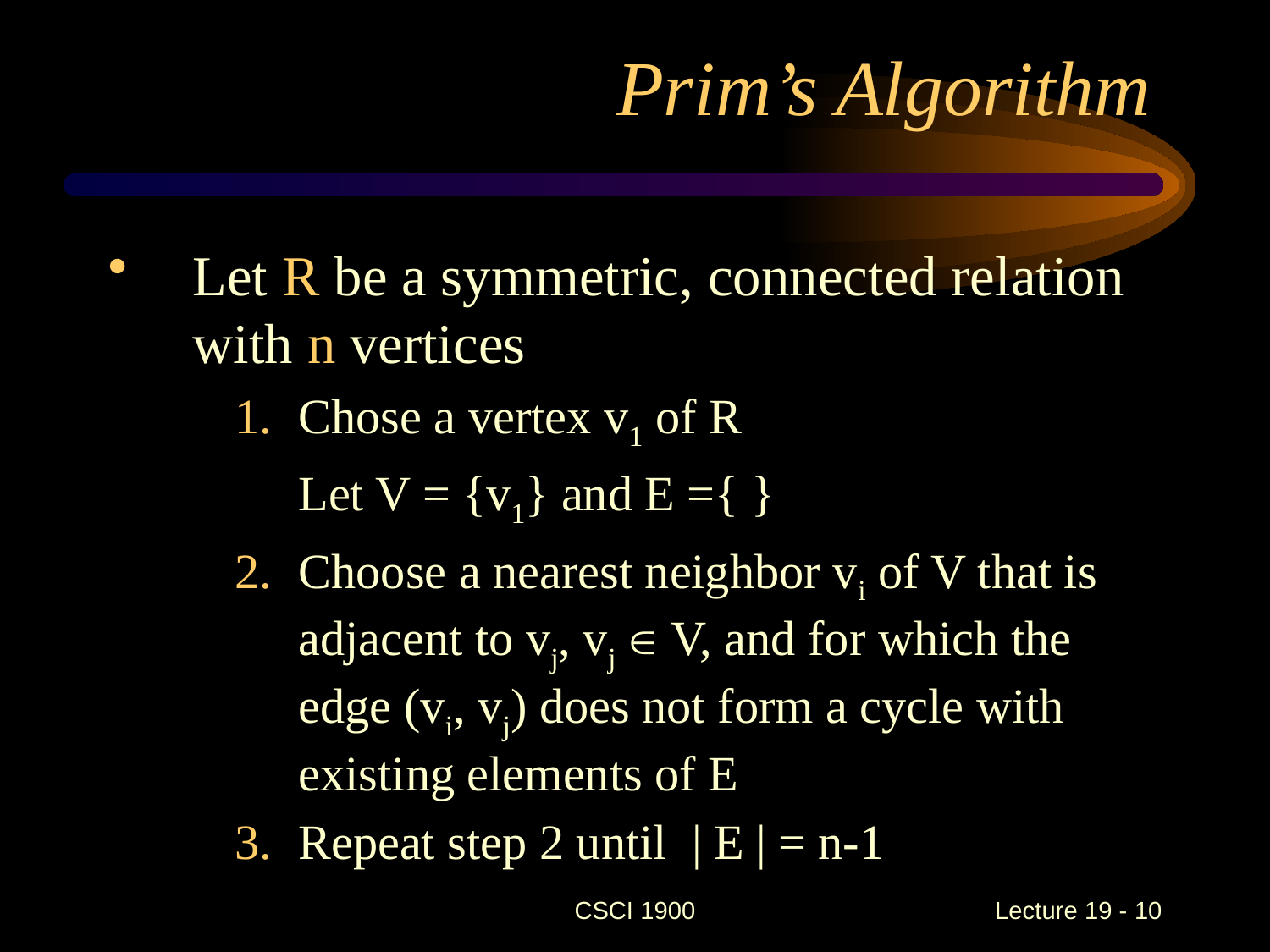

# Prim’s Algorithm
Let R be a symmetric, connected relation with n vertices
Chose a vertex v1 of R
	Let V = {v1} and E ={ }
Choose a nearest neighbor vi of V that is adjacent to vj, vj ∈ V, and for which the edge (vi, vj) does not form a cycle with existing elements of E
Repeat step 2 until  | E | = n-1

CSCI 1900
 Lecture 19 - 10